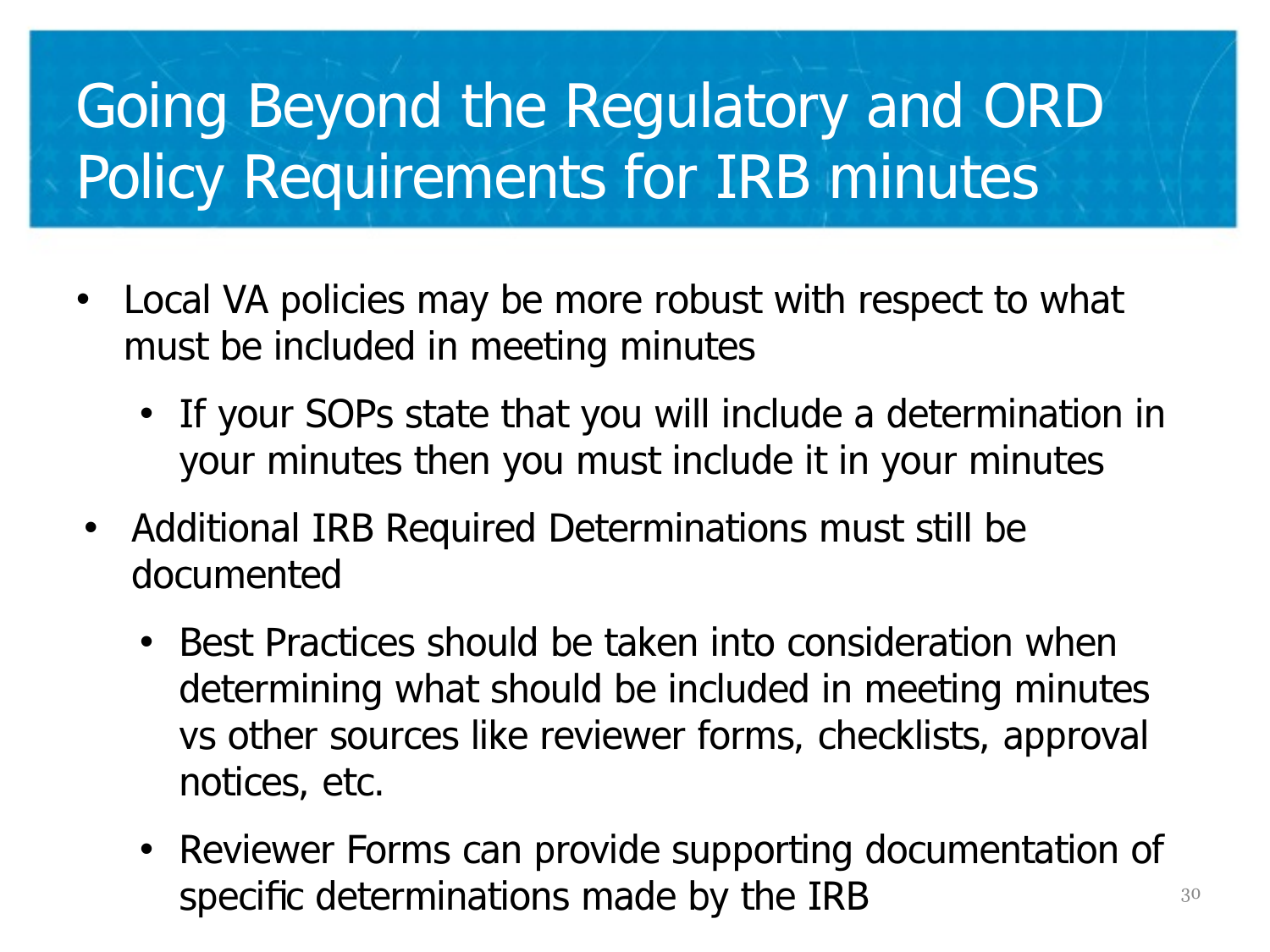

# Going Beyond the Regulatory and ORD Policy Requirements for IRB minutes
Local VA policies may be more robust with respect to what must be included in meeting minutes
If your SOPs state that you will include a determination in your minutes then you must include it in your minutes
Additional IRB Required Determinations must still be documented
Best Practices should be taken into consideration when determining what should be included in meeting minutes vs other sources like reviewer forms, checklists, approval notices, etc.
Reviewer Forms can provide supporting documentation of specific determinations made by the IRB